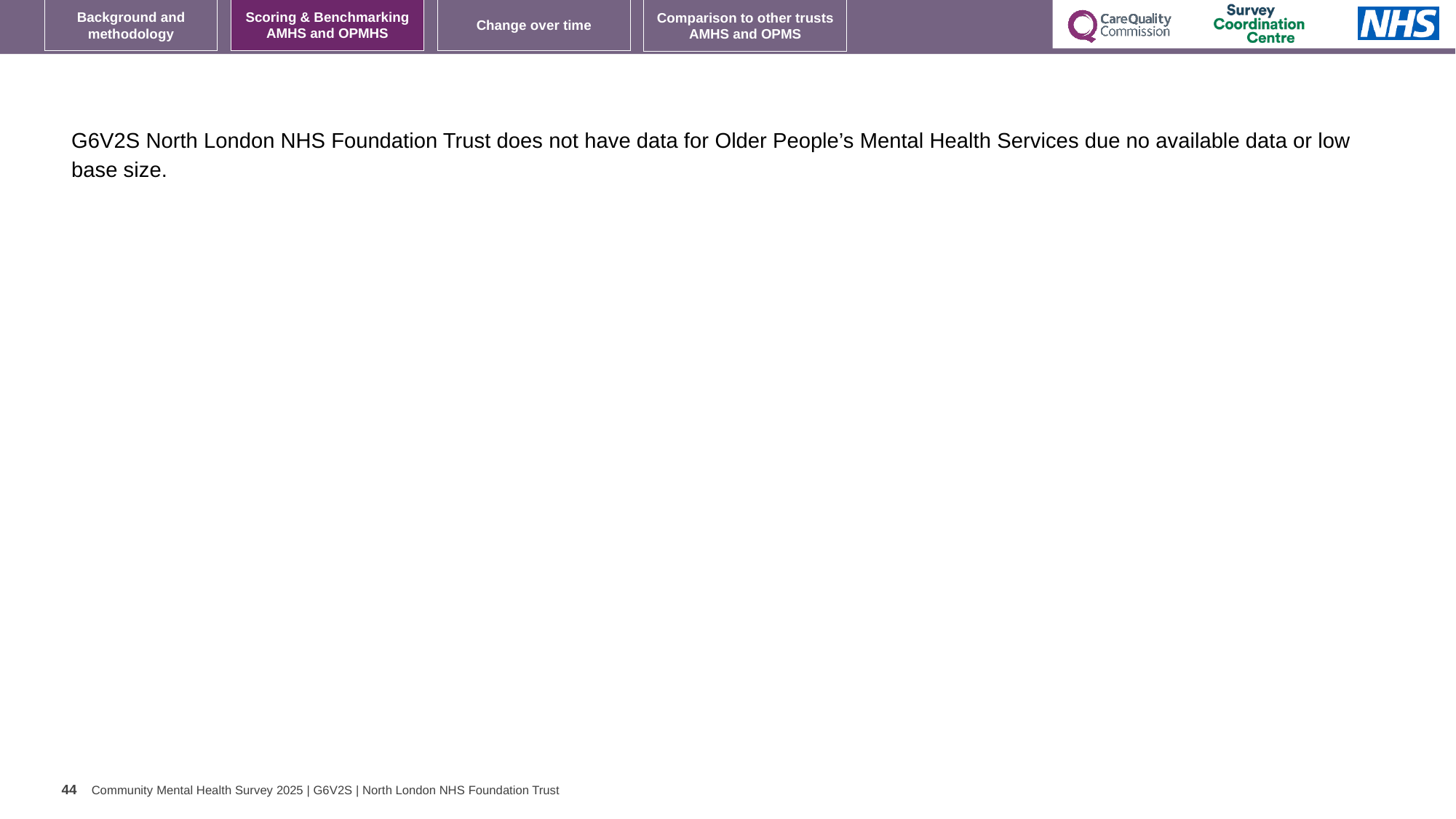

G6V2S North London NHS Foundation Trust does not have data for Older People’s Mental Health Services due no available data or low base size.

44